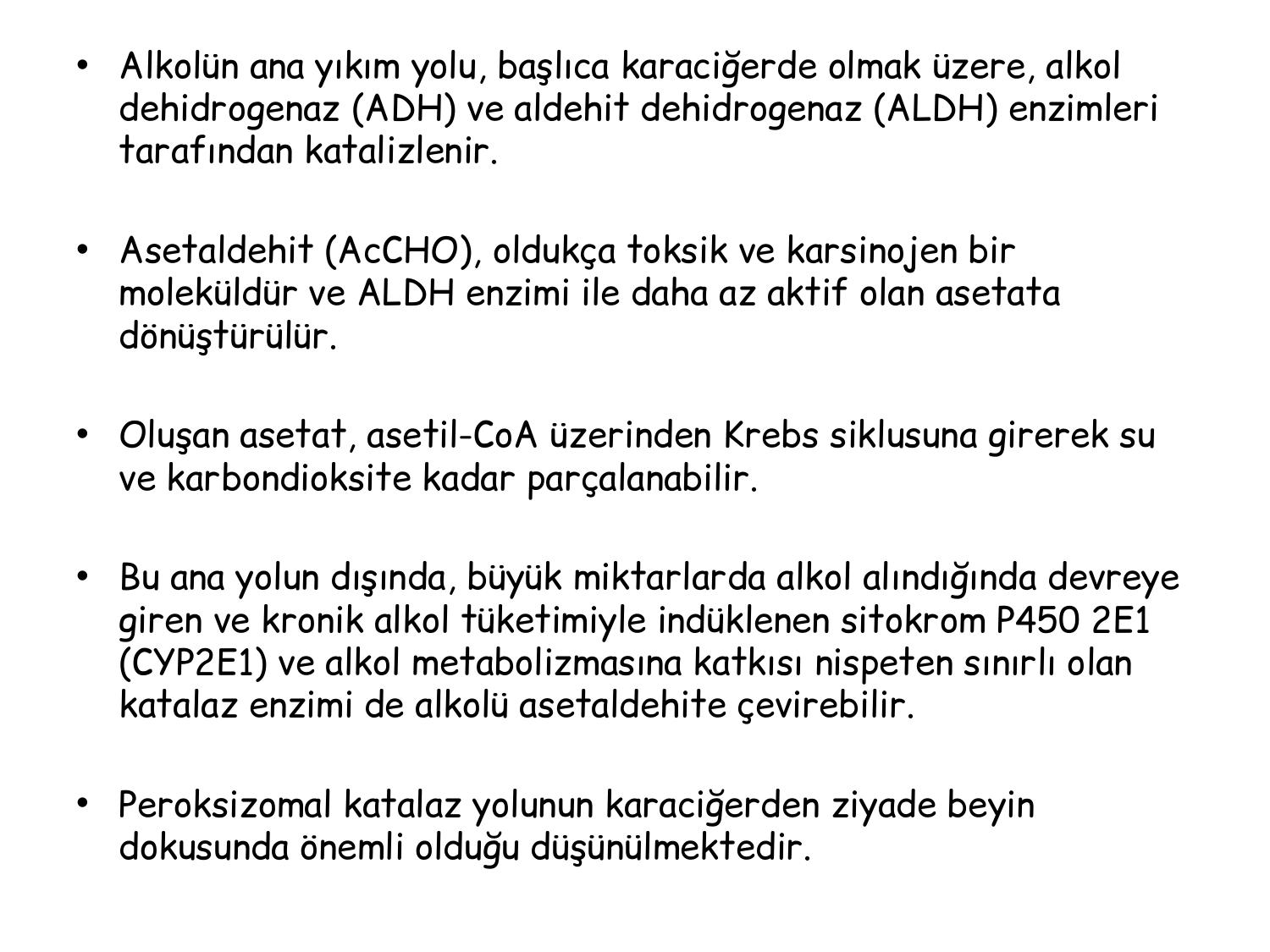

Alkolün ana yıkım yolu, başlıca karaciğerde olmak üzere, alkol dehidrogenaz (ADH) ve aldehit dehidrogenaz (ALDH) enzimleri tarafından katalizlenir.

Asetaldehit (AcCHO), oldukça toksik ve karsinojen bir moleküldür ve ALDH enzimi ile daha az aktif olan asetata dönüştürülür.

Oluşan asetat, asetil-CoA üzerinden Krebs siklusuna girerek su ve karbondioksite kadar parçalanabilir.

Bu ana yolun dışında, büyük miktarlarda alkol alındığında devreye giren ve kronik alkol tüketimiyle indüklenen sitokrom P450 2E1 (CYP2E1) ve alkol metabolizmasına katkısı nispeten sınırlı olan katalaz enzimi de alkolü asetaldehite çevirebilir.

Peroksizomal katalaz yolunun karaciğerden ziyade beyin dokusunda önemli olduğu düşünülmektedir.